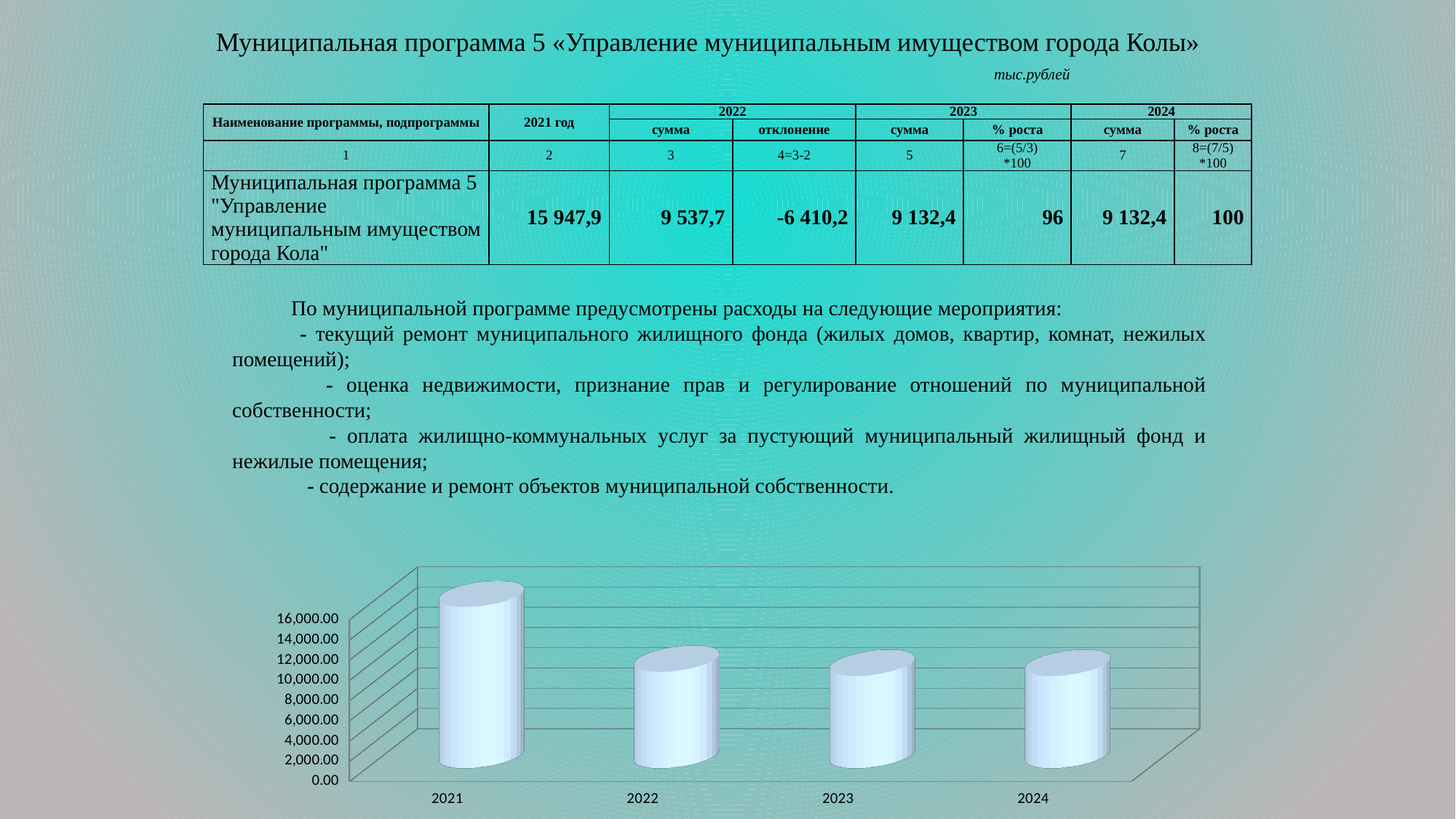

# Муниципальная программа 5 «Управление муниципальным имуществом города Колы»                                                                                                    тыс.рублей
| Наименование программы, подпрограммы | 2021 год | 2022 |  | 2023 |  | 2024 |  |
| --- | --- | --- | --- | --- | --- | --- | --- |
|  |  | сумма | отклонение | сумма | % роста | сумма | % роста |
| 1 | 2 | 3 | 4=3-2 | 5 | 6=(5/3) \*100 | 7 | 8=(7/5) \*100 |
| Муниципальная программа 5 "Управление муниципальным имуществом города Кола" | 15 947,9 | 9 537,7 | -6 410,2 | 9 132,4 | 96 | 9 132,4 | 100 |
 По муниципальной программе предусмотрены расходы на следующие мероприятия:
  - текущий ремонт муниципального жилищного фонда (жилых домов, квартир, комнат, нежилых помещений);
   - оценка недвижимости, признание прав и регулирование отношений по муниципальной собственности;
    - оплата жилищно-коммунальных услуг за пустующий муниципальный жилищный фонд и нежилые помещения;
    - содержание и ремонт объектов муниципальной собственности.

[unsupported chart]